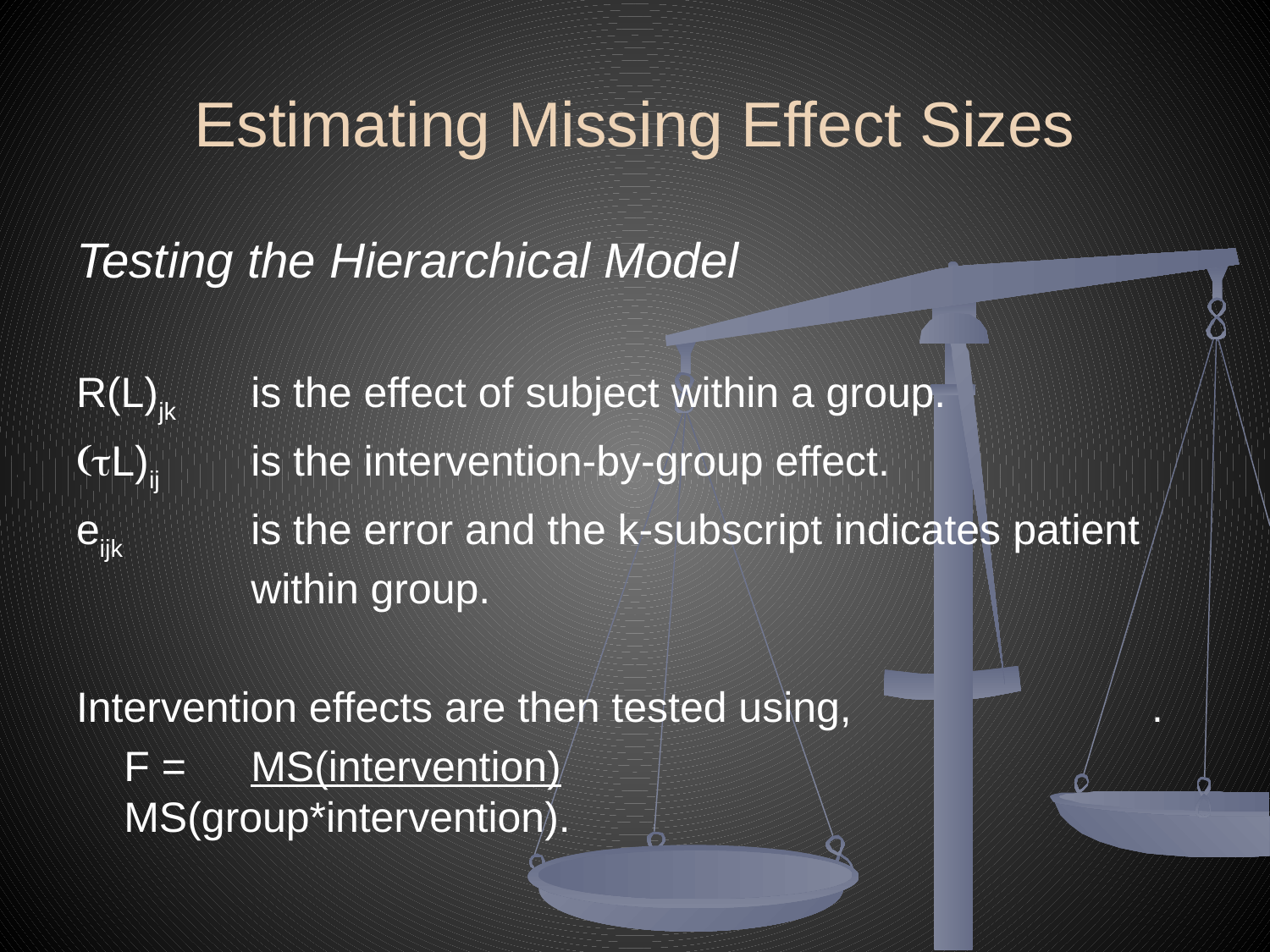

# Estimating Missing Effect Sizes
Testing the Hierarchical Model

R(L)jk	is the effect of subject within a group.
(τL)ij 	is the intervention-by-group effect.
eijk 	is the error and the k-subscript indicates patient 	within group.

Intervention effects are then tested using,    		 .
	F = 	MS(intervention)		    			MS(group*intervention).